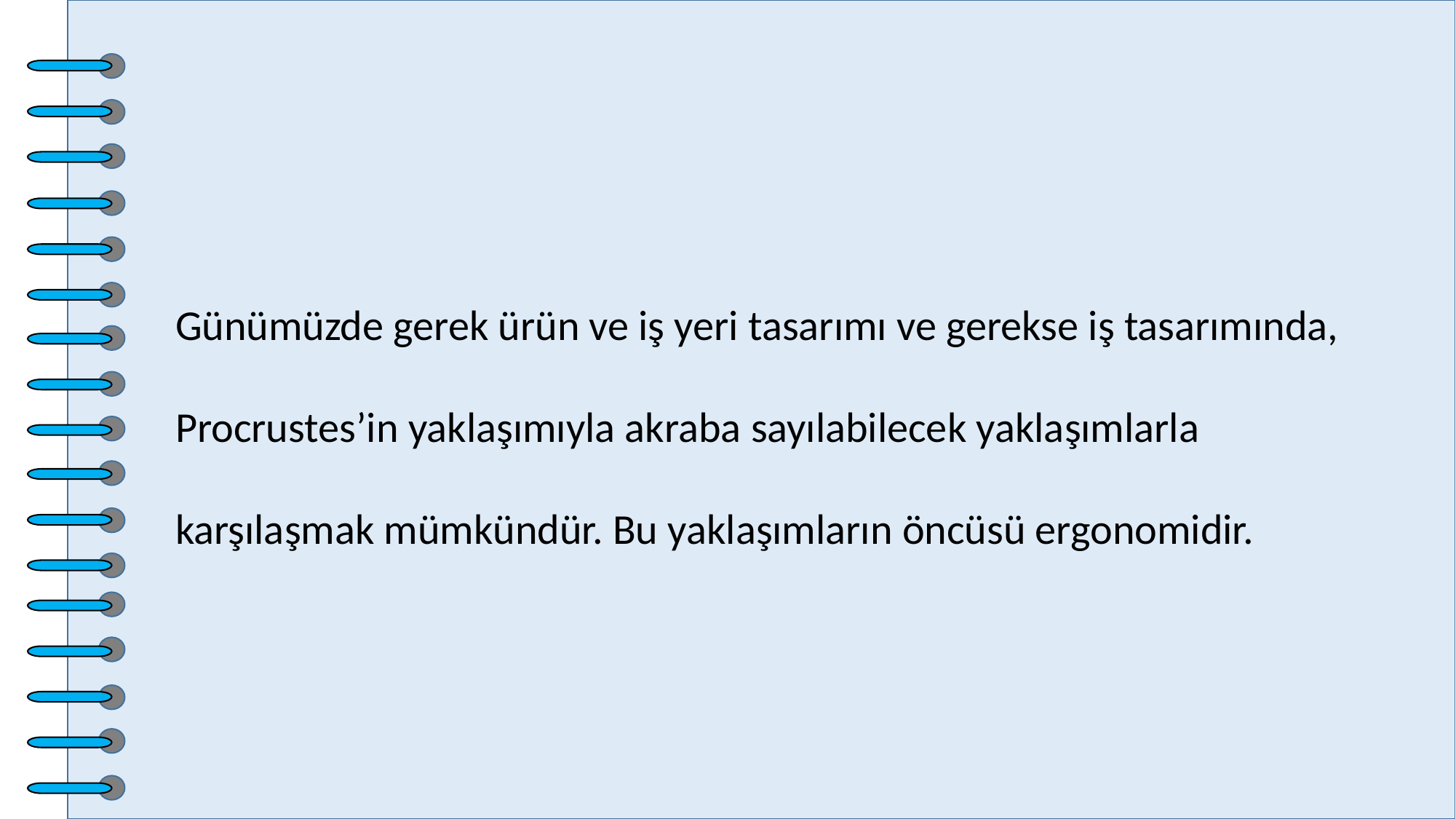

Günümüzde gerek ürün ve iş yeri tasarımı ve gerekse iş tasarımında, Procrustes’in yaklaşımıyla akraba sayılabilecek yaklaşımlarla karşılaşmak mümkündür. Bu yaklaşımların öncüsü ergonomidir.